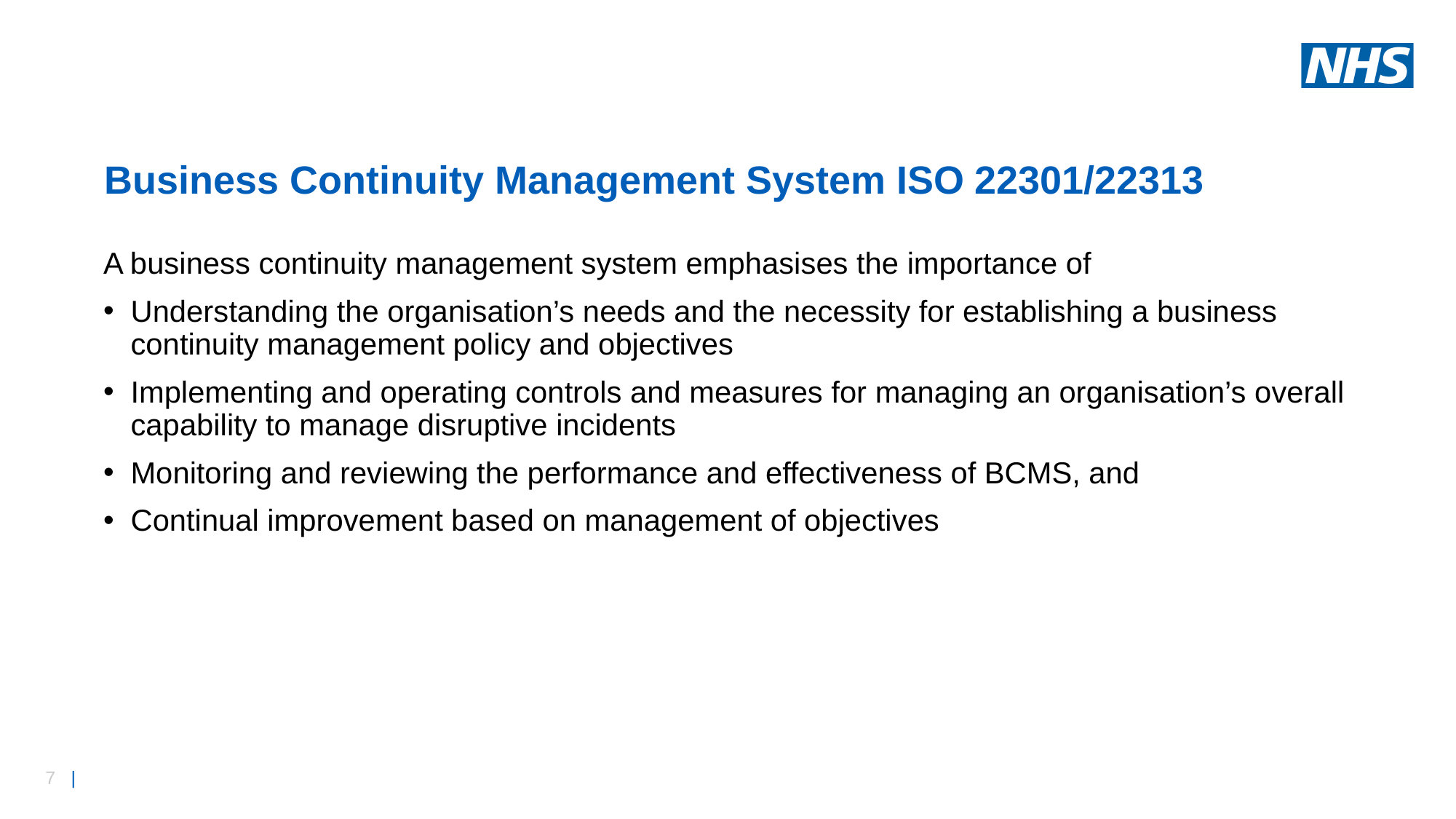

# Business Continuity Management System ISO 22301/22313
A business continuity management system emphasises the importance of
Understanding the organisation’s needs and the necessity for establishing a business continuity management policy and objectives​
Implementing and operating controls and measures for managing an organisation’s overall capability to manage disruptive incidents​
Monitoring and reviewing the performance and effectiveness of BCMS, and ​
Continual improvement based on management of objectives